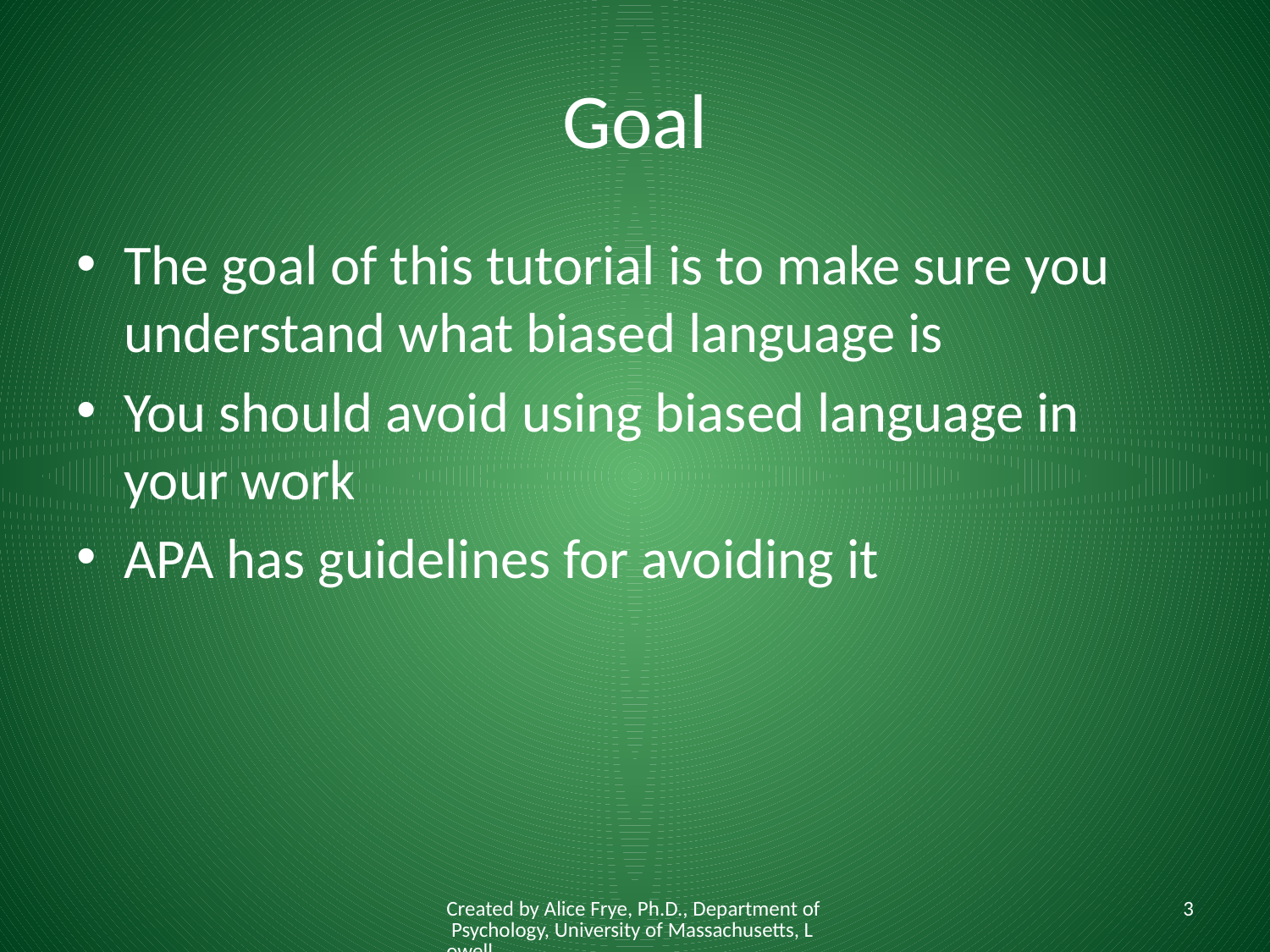

# Goal
The goal of this tutorial is to make sure you understand what biased language is
You should avoid using biased language in your work
APA has guidelines for avoiding it

Created by Alice Frye, Ph.D., Department of Psychology, University of Massachusetts, Lowell
3